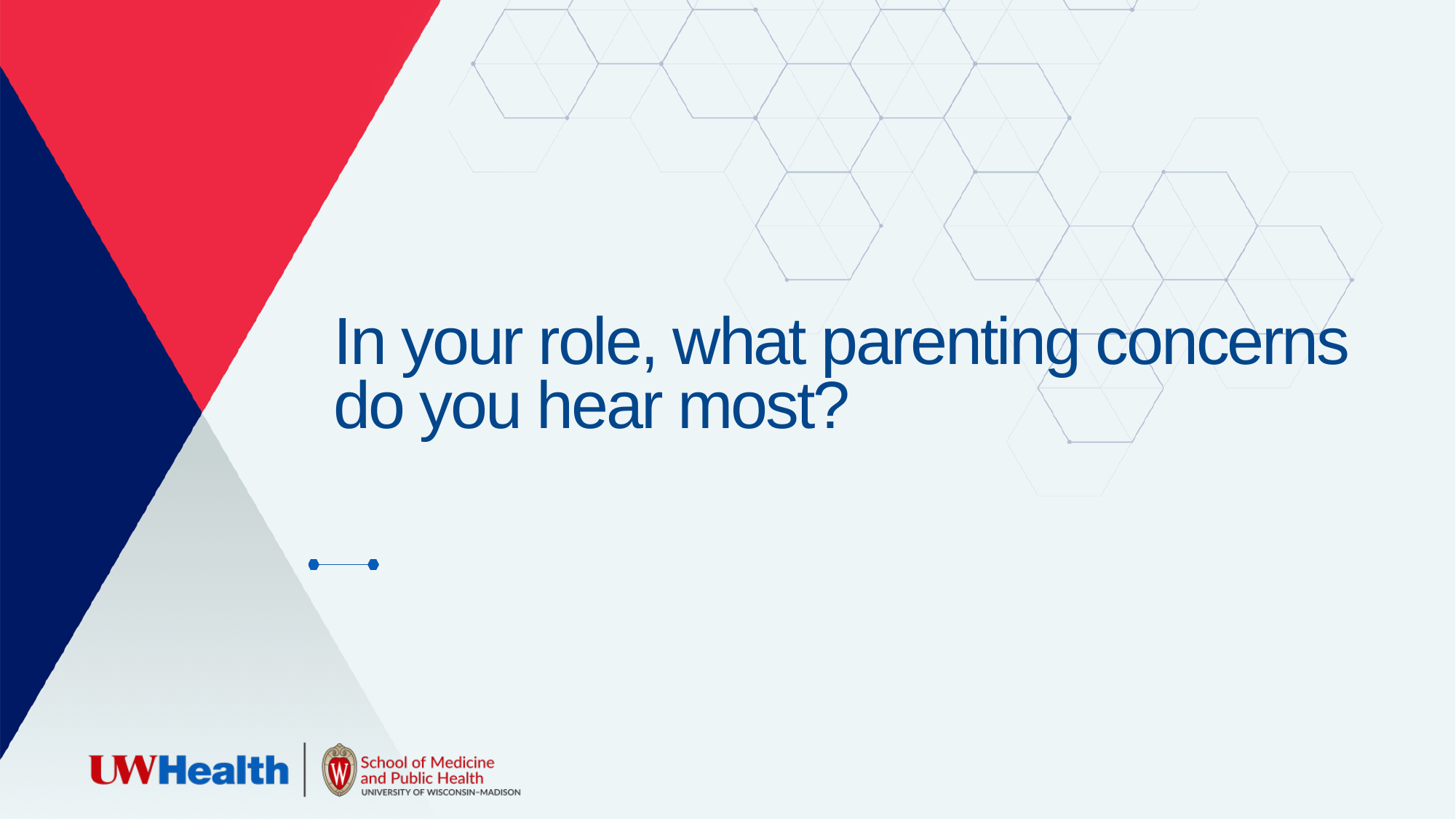

# In your role, what parenting concerns do you hear most?